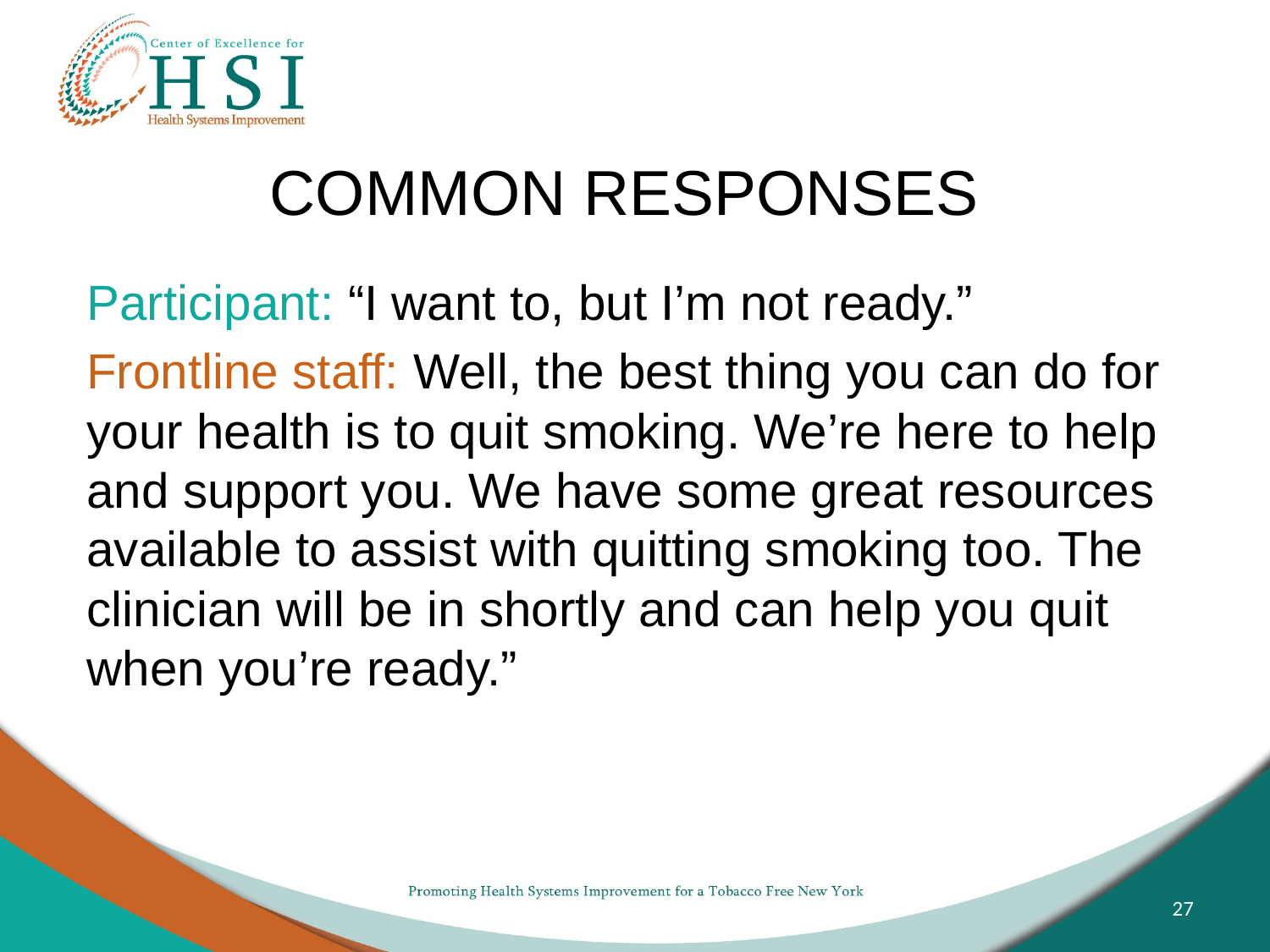

# COMMON RESPONSES
Participant: “I want to, but I’m not ready.”
Frontline staff: Well, the best thing you can do for your health is to quit smoking. We’re here to help and support you. We have some great resources available to assist with quitting smoking too. The clinician will be in shortly and can help you quit when you’re ready.”

27